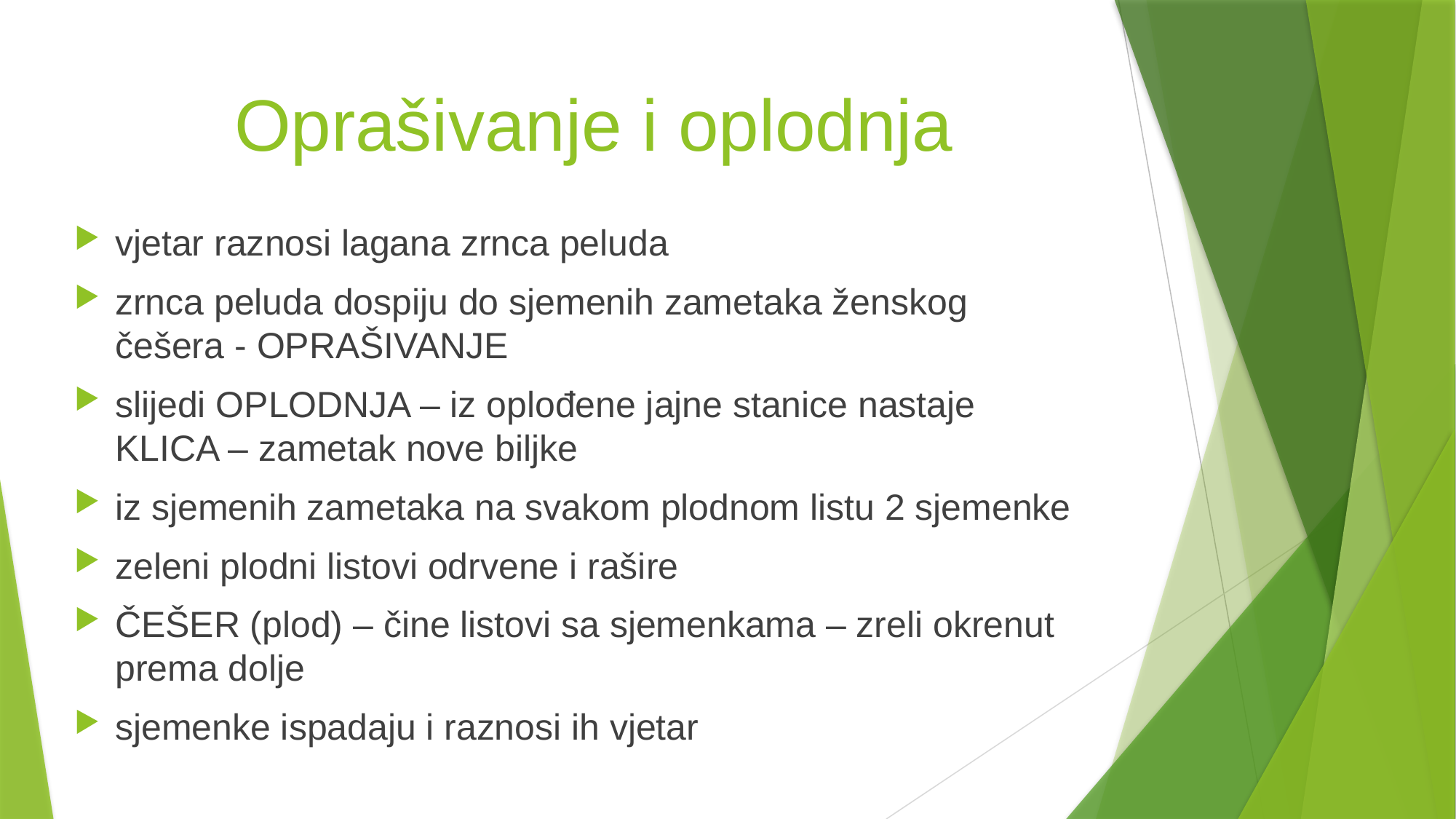

# Oprašivanje i oplodnja
vjetar raznosi lagana zrnca peluda
zrnca peluda dospiju do sjemenih zametaka ženskog češera - OPRAŠIVANJE
slijedi OPLODNJA – iz oplođene jajne stanice nastaje KLICA – zametak nove biljke
iz sjemenih zametaka na svakom plodnom listu 2 sjemenke
zeleni plodni listovi odrvene i rašire
ČEŠER (plod) – čine listovi sa sjemenkama – zreli okrenut prema dolje
sjemenke ispadaju i raznosi ih vjetar